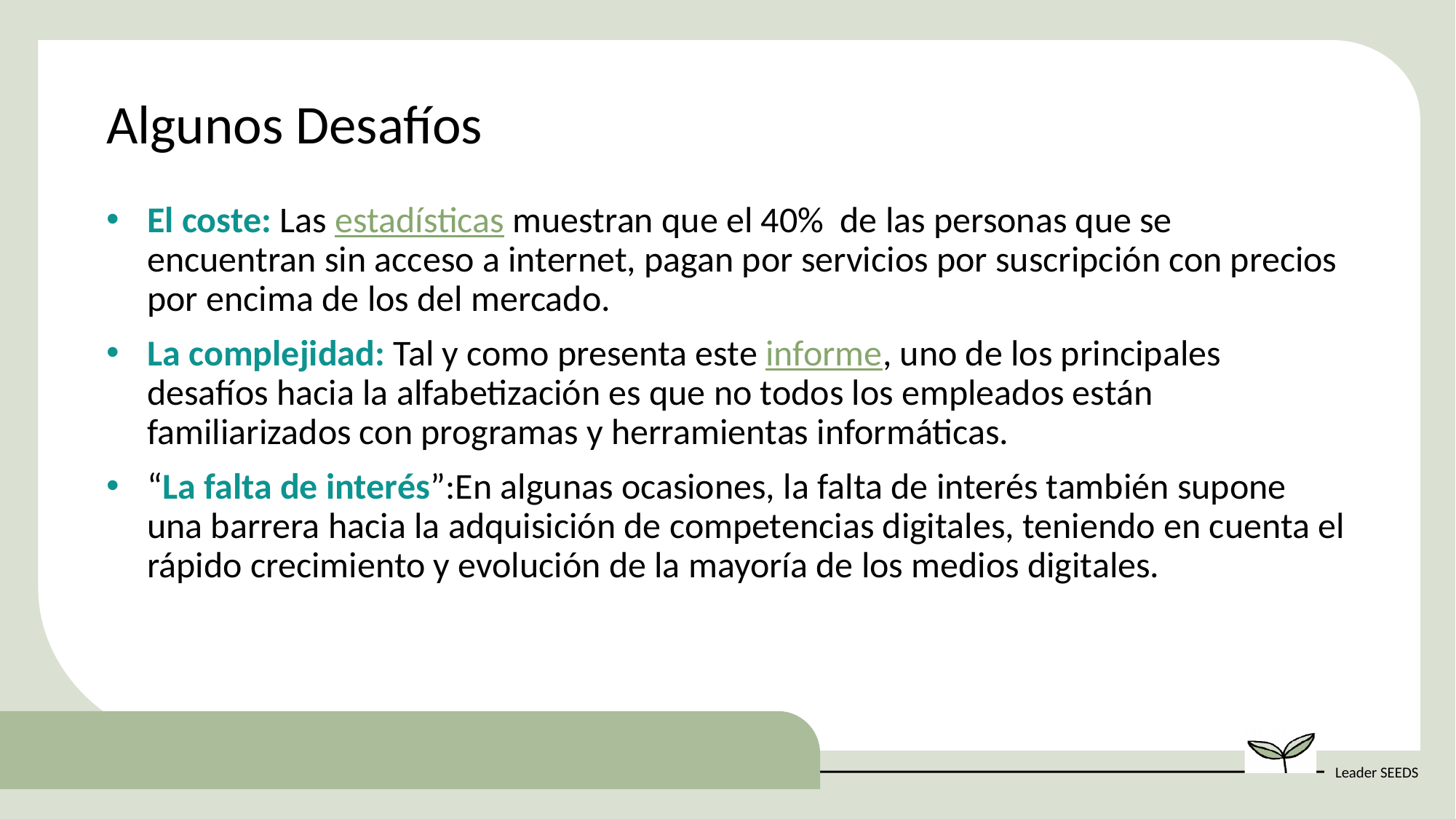

Algunos Desafíos
El coste: Las estadísticas muestran que el 40%  de las personas que se encuentran sin acceso a internet, pagan por servicios por suscripción con precios por encima de los del mercado.
La complejidad: Tal y como presenta este informe, uno de los principales desafíos hacia la alfabetización es que no todos los empleados están familiarizados con programas y herramientas informáticas.
“La falta de interés”:En algunas ocasiones, la falta de interés también supone una barrera hacia la adquisición de competencias digitales, teniendo en cuenta el rápido crecimiento y evolución de la mayoría de los medios digitales.